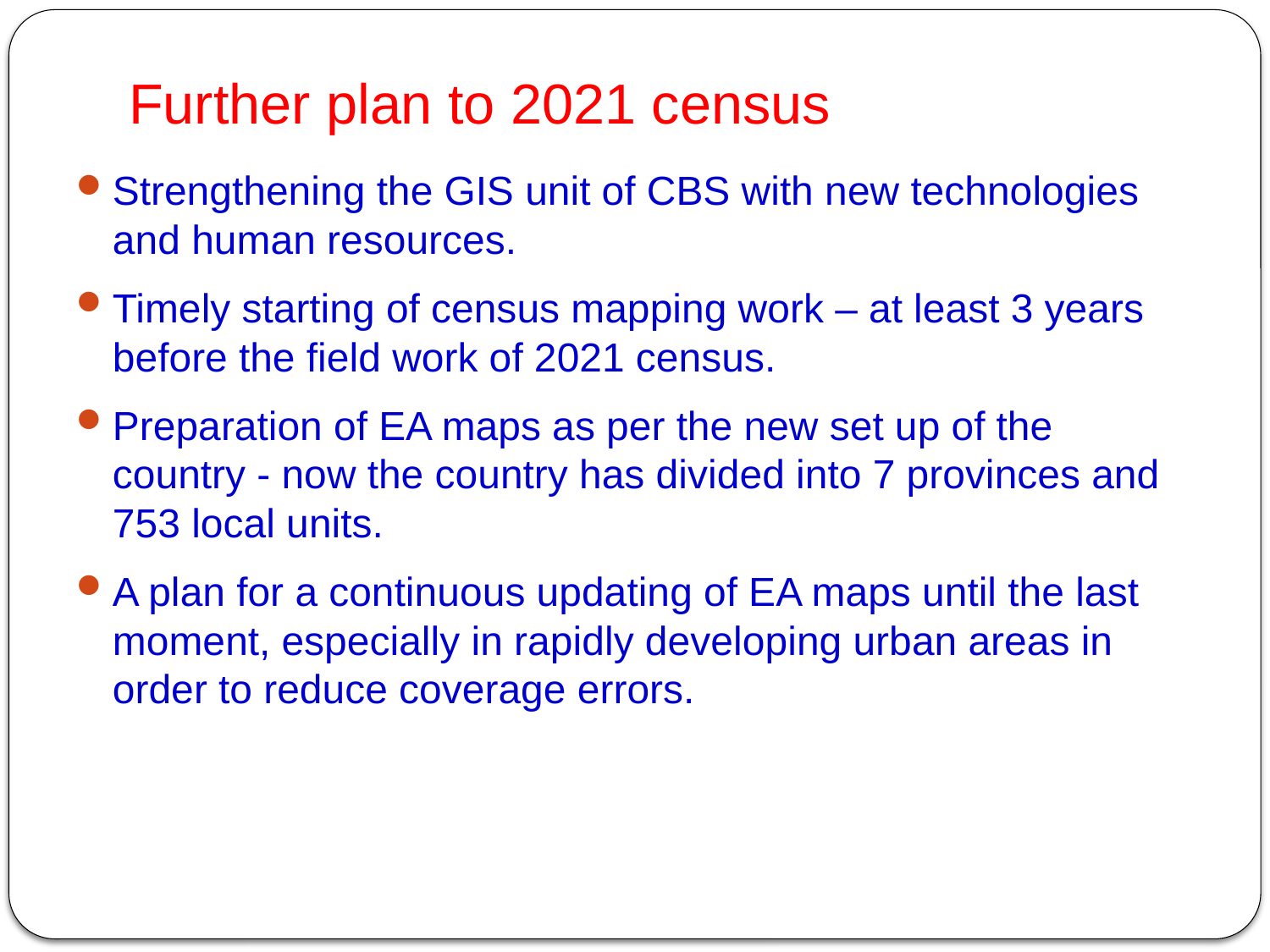

# Further plan to 2021 census
Strengthening the GIS unit of CBS with new technologies and human resources.
Timely starting of census mapping work – at least 3 years before the field work of 2021 census.
Preparation of EA maps as per the new set up of the country - now the country has divided into 7 provinces and 753 local units.
A plan for a continuous updating of EA maps until the last moment, especially in rapidly developing urban areas in order to reduce coverage errors.